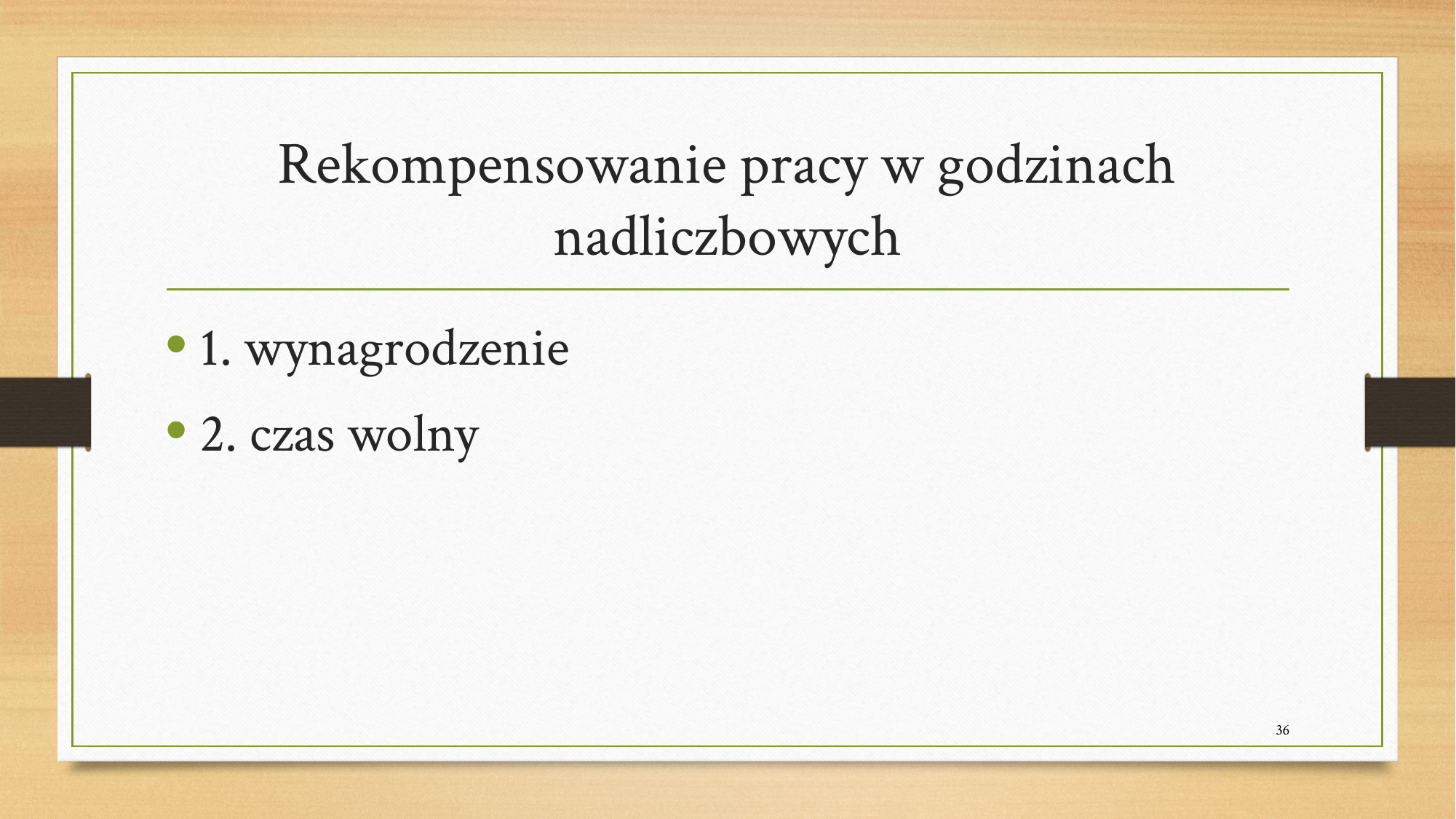

# Rekompensowanie pracy w godzinach nadliczbowych
1. wynagrodzenie
2. czas wolny
36